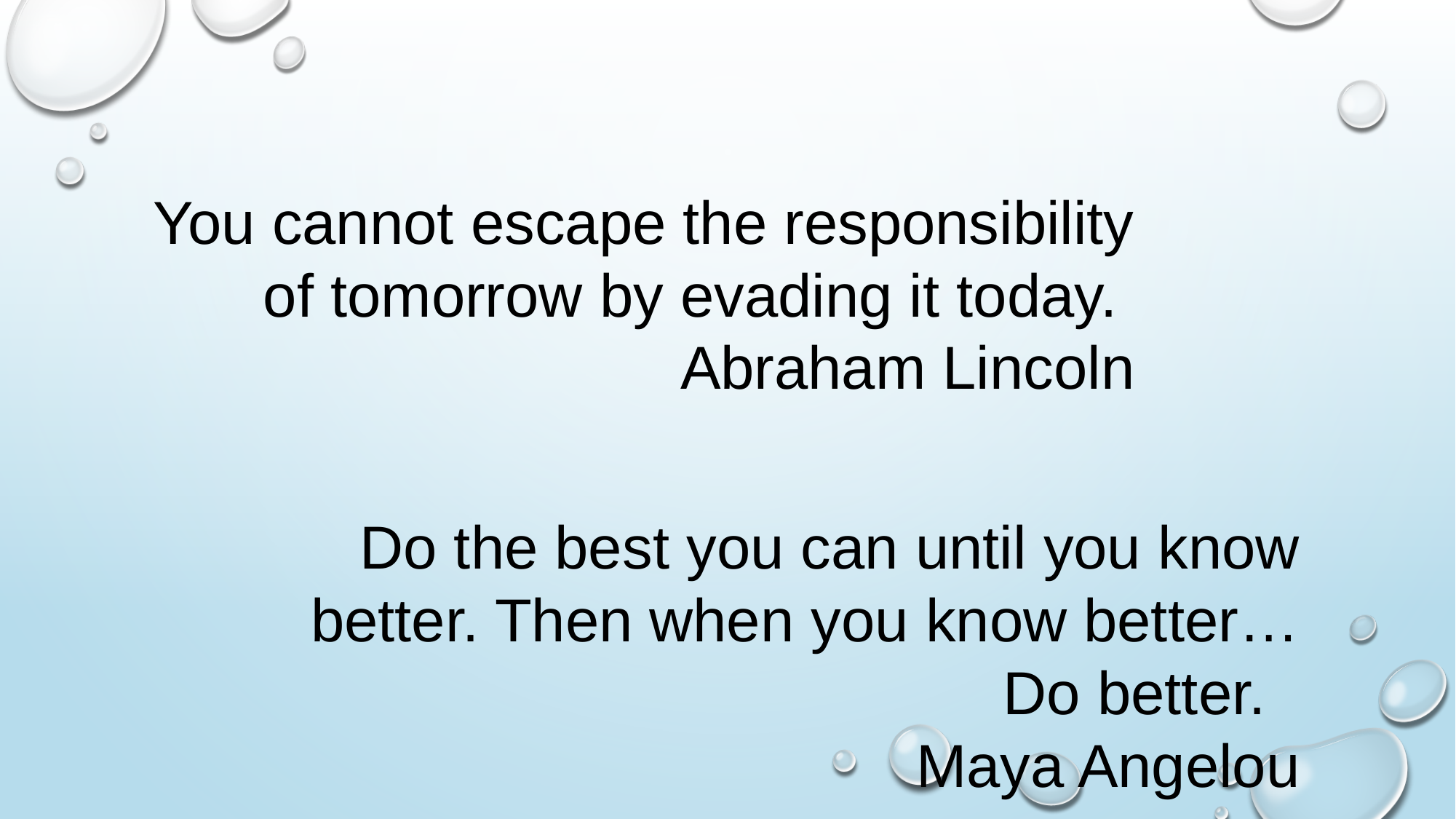

You cannot escape the responsibility of tomorrow by evading it today.  Abraham Lincoln
Do the best you can until you know better. Then when you know better… Do better.
Maya Angelou